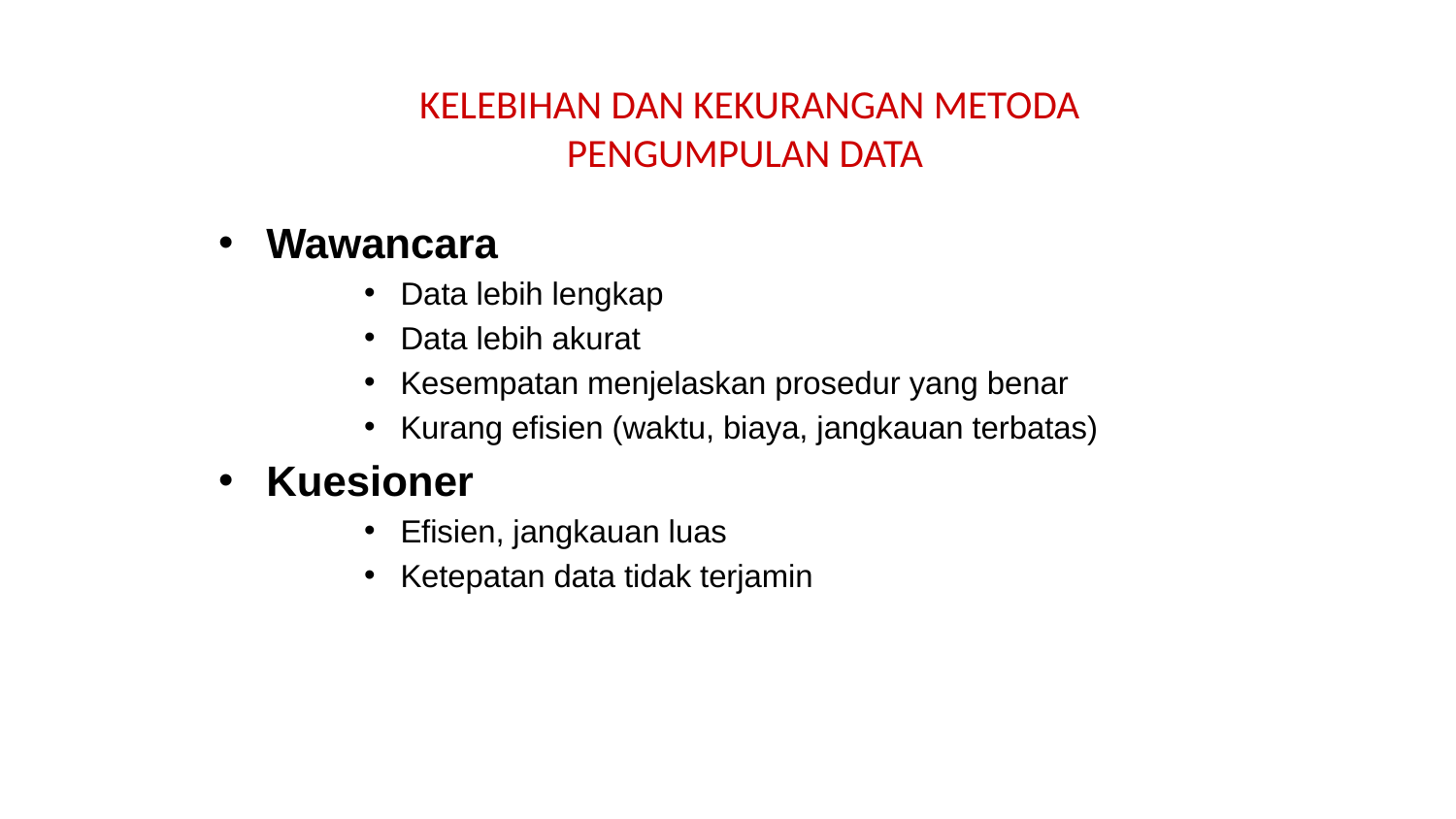

# KELEBIHAN DAN KEKURANGAN METODA PENGUMPULAN DATA
Wawancara
Data lebih lengkap
Data lebih akurat
Kesempatan menjelaskan prosedur yang benar
Kurang efisien (waktu, biaya, jangkauan terbatas)
Kuesioner
Efisien, jangkauan luas
Ketepatan data tidak terjamin